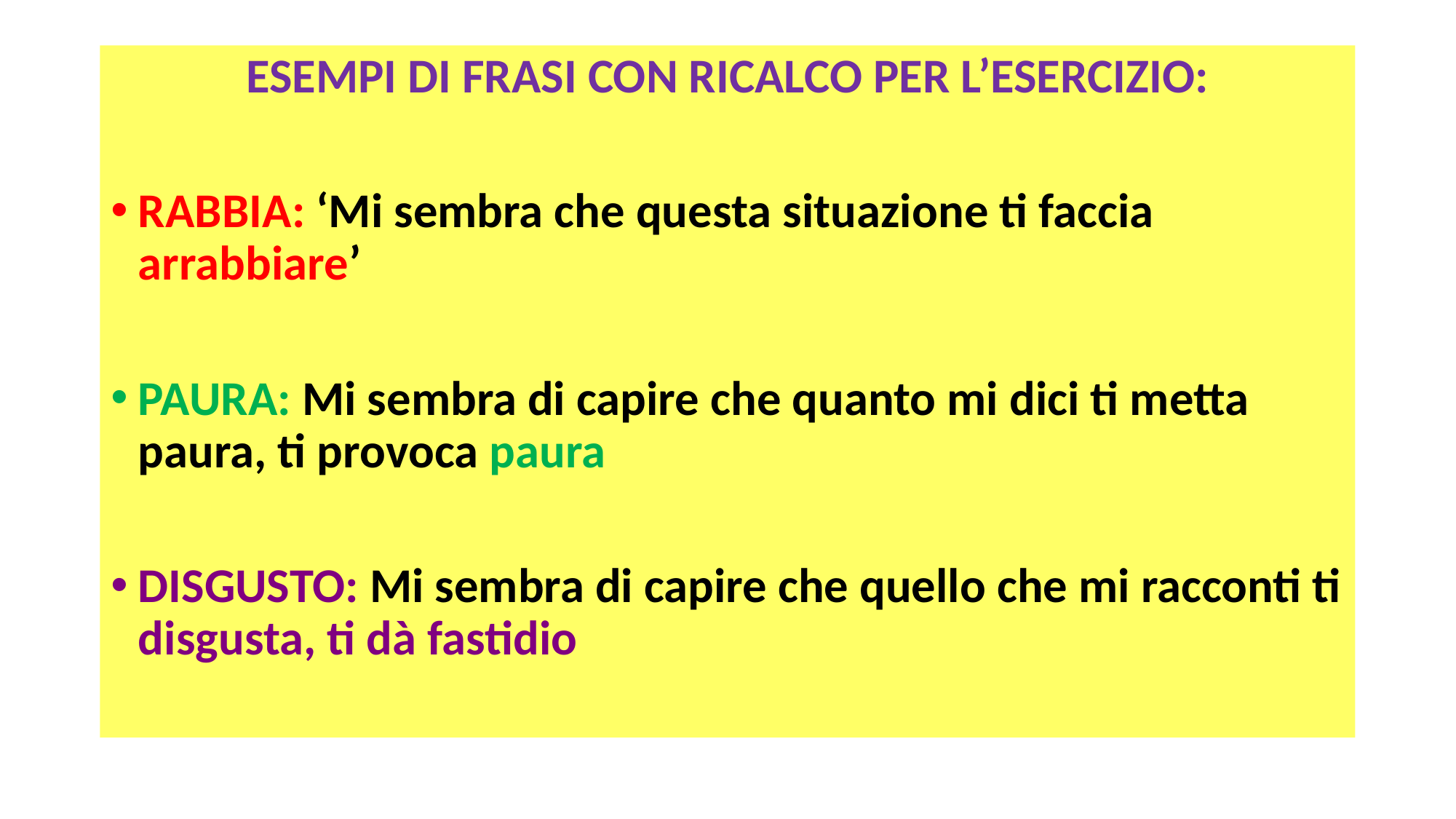

ESEMPI DI FRASI CON RICALCO PER L’ESERCIZIO:

RABBIA: ‘Mi sembra che questa situazione ti faccia arrabbiare’

PAURA: Mi sembra di capire che quanto mi dici ti metta paura, ti provoca paura

DISGUSTO: Mi sembra di capire che quello che mi racconti ti disgusta, ti dà fastidio